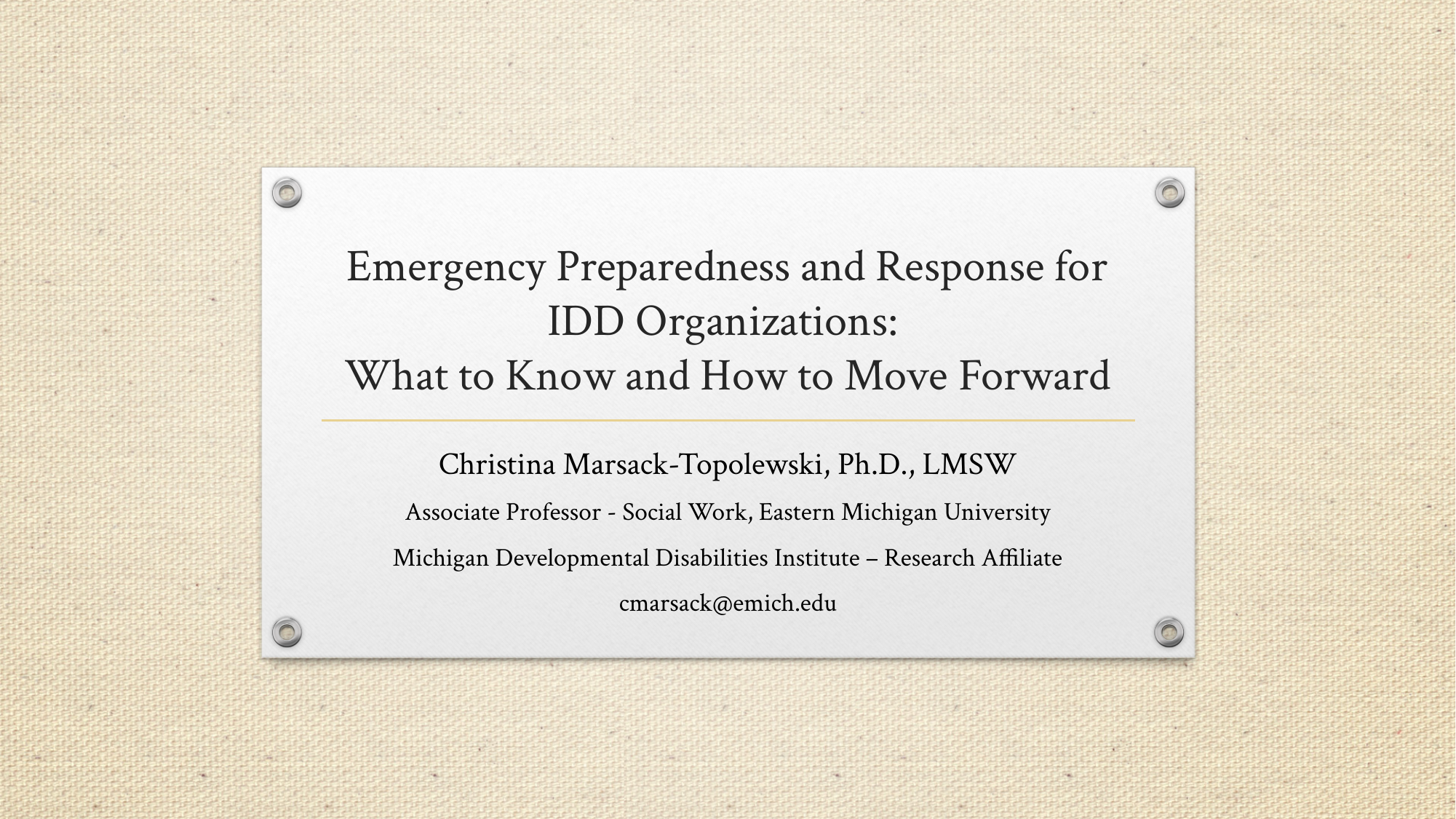

# Emergency Preparedness and Response for IDD Organizations: What to Know and How to Move Forward
Christina Marsack-Topolewski, Ph.D., LMSW
Associate Professor - Social Work, Eastern Michigan University
Michigan Developmental Disabilities Institute – Research Affiliate
cmarsack@emich.edu